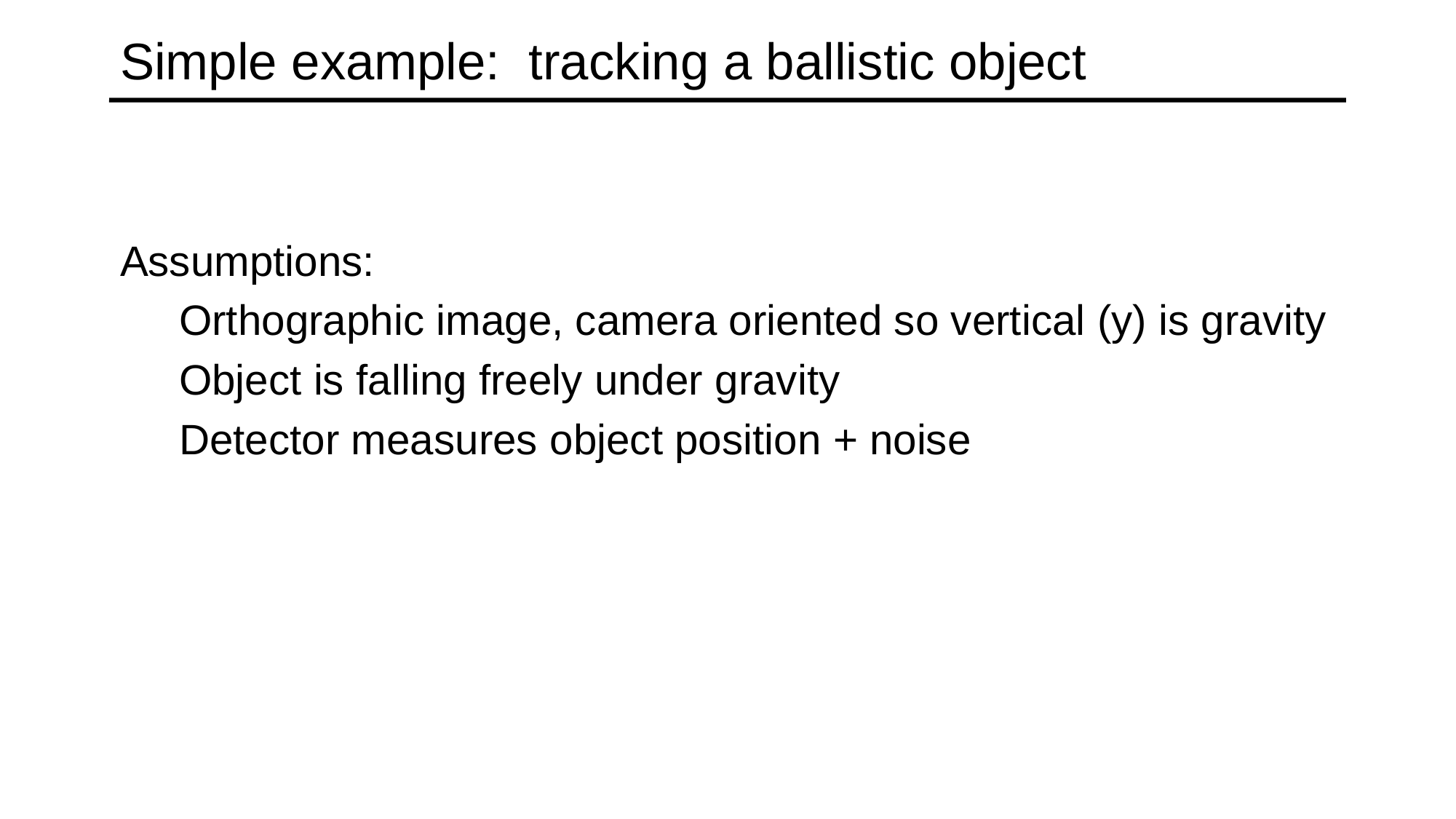

# Simple example:  tracking a ballistic object

Assumptions:
     Orthographic image, camera oriented so vertical (y) is gravity
     Object is falling freely under gravity
     Detector measures object position + noise